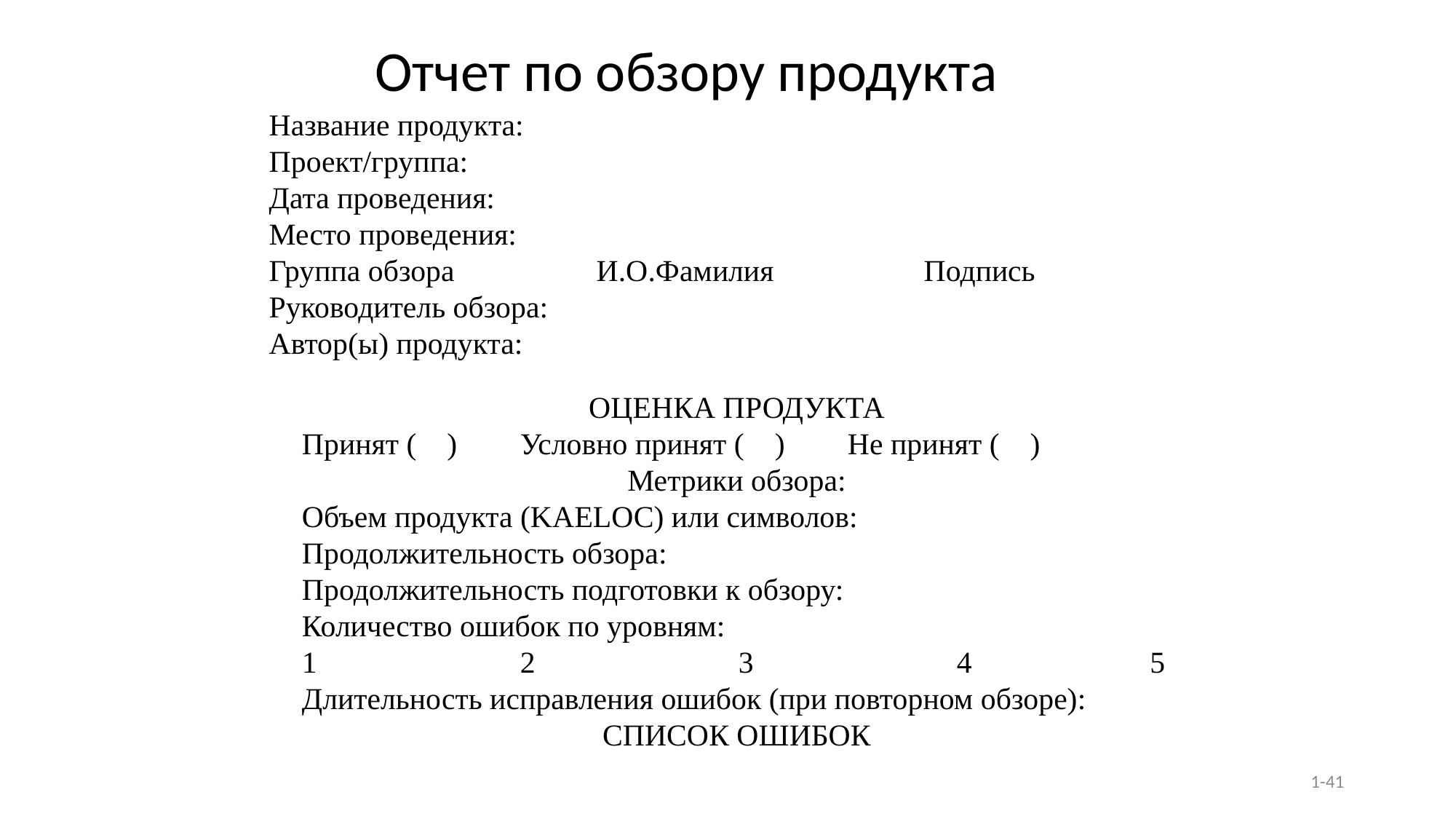

# Отчет по обзору продукта
Название продукта:
Проект/группа:
Дата проведения:
Место проведения:
Группа обзора	 	И.О.Фамилия		Подпись
Руководитель обзора:
Автор(ы) продукта:
ОЦЕНКА ПРОДУКТА
Принят (    )	Условно принят (    )	Не принят (    )
Метрики обзора:
Объем продукта (KAELOC) или символов:
Продолжительность обзора:
Продолжительность подготовки к обзору:
Количество ошибок по уровням:
1		2		3		4	           5
Длительность исправления ошибок (при повторном обзоре):
СПИСОК ОШИБОК
1-41